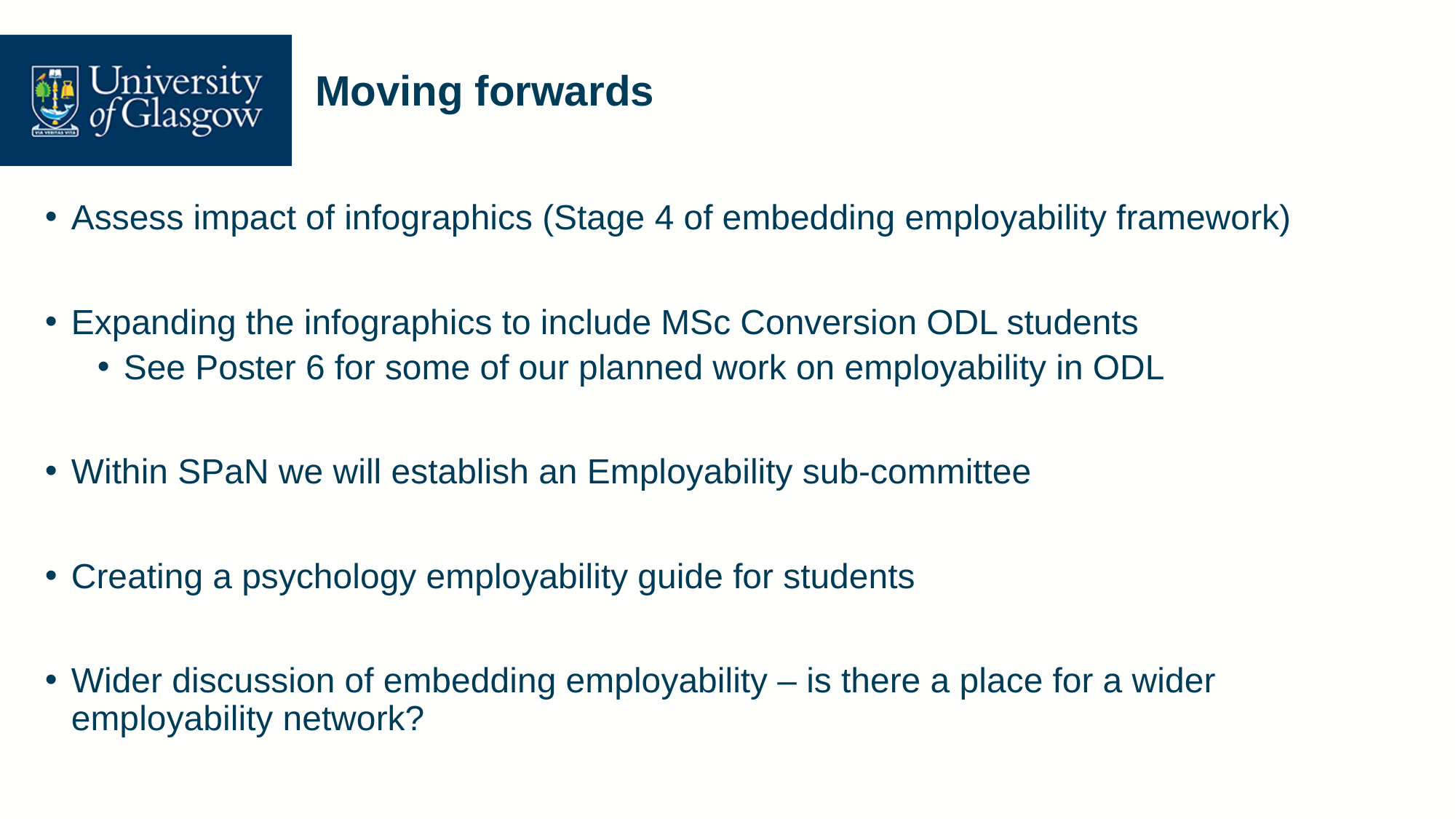

# Moving forwards
Assess impact of infographics (Stage 4 of embedding employability framework)

Expanding the infographics to include MSc Conversion ODL students
See Poster 6 for some of our planned work on employability in ODL

Within SPaN we will establish an Employability sub-committee

Creating a psychology employability guide for students

Wider discussion of embedding employability – is there a place for a wider employability network?